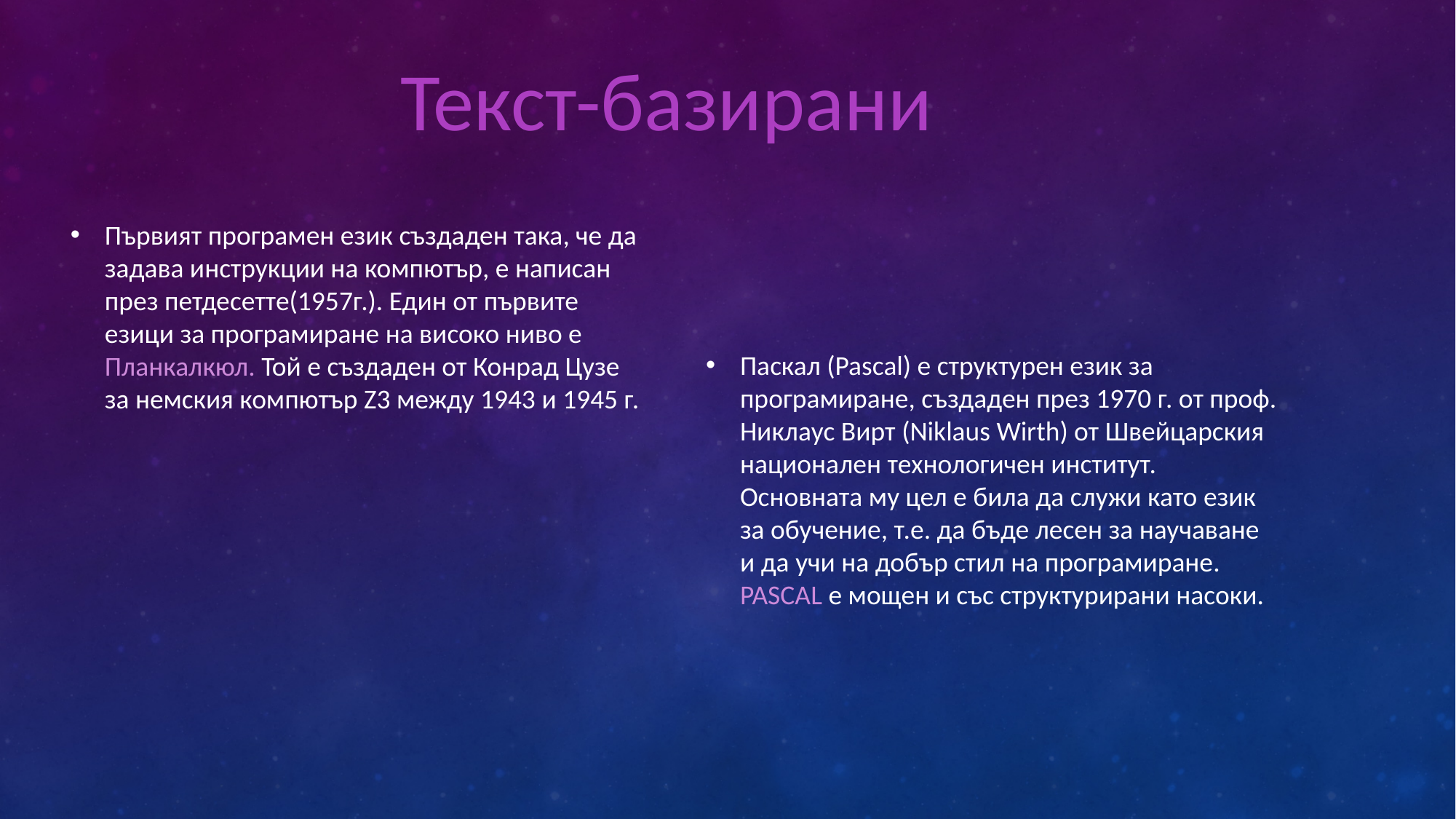

Текст-базирани
Първият програмен език създаден така, че да задава инструкции на компютър, е написан през петдесетте(1957г.). Един от първите езици за програмиране на високо ниво е Планкалкюл. Той е създаден от Конрад Цузе за немския компютър Z3 между 1943 и 1945 г.
Паскал (Pascal) е структурен език за програмиране, създаден през 1970 г. от проф. Никлаус Вирт (Niklaus Wirth) от Швейцарския национален технологичен институт. Основната му цел е била да служи като език за обучение, т.е. да бъде лесен за научаване и да учи на добър стил на програмиране. PASCAL е мощен и със структурирани насоки.